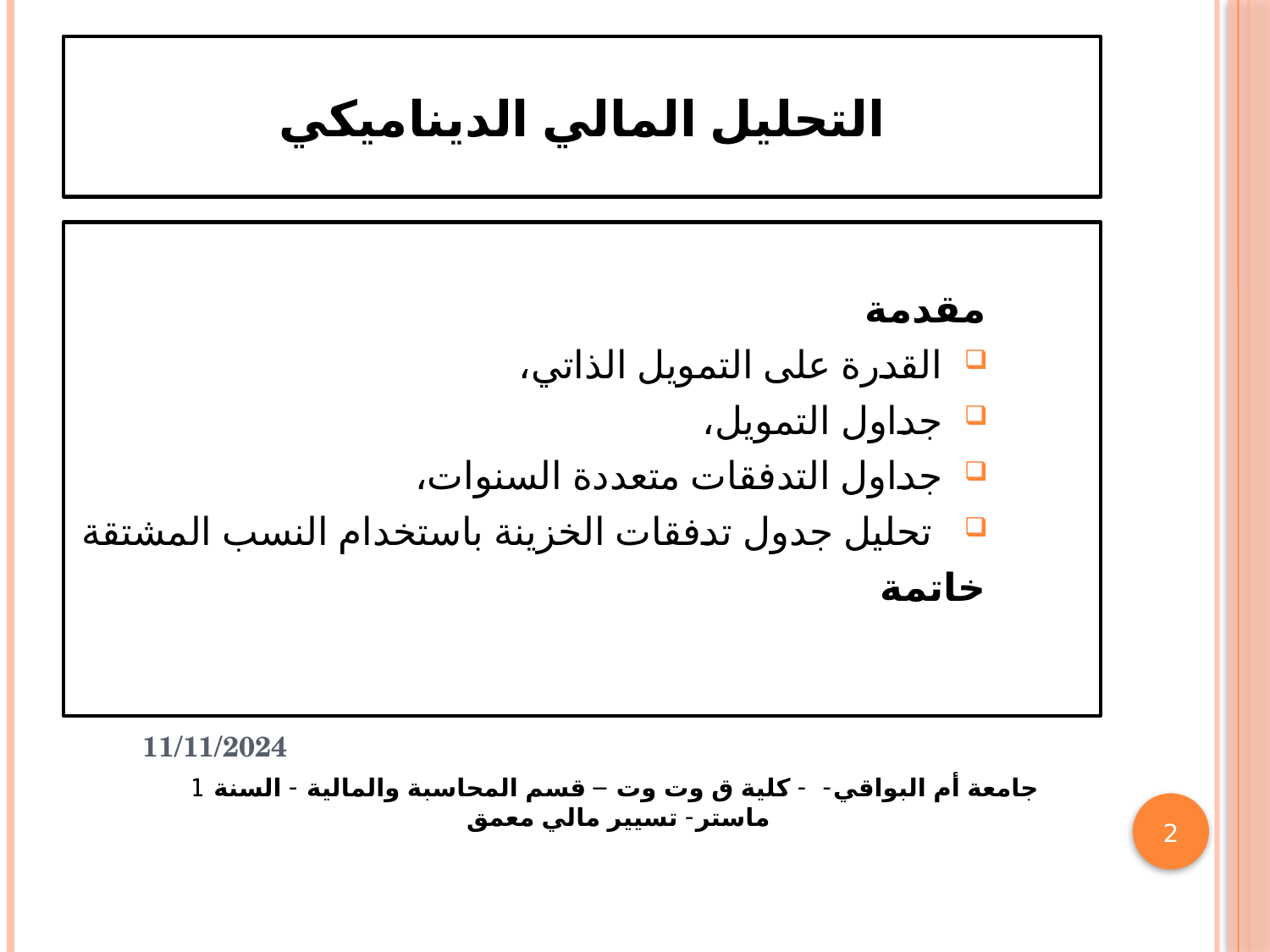

# التحليل المالي الديناميكي

مقدمة
القدرة على التمويل الذاتي،
جداول التمويل،
جداول التدفقات متعددة السنوات،
 تحليل جدول تدفقات الخزينة باستخدام النسب المشتقة
خاتمة

11/11/2024
جامعة أم البواقي-  - كلية ق وت وت – قسم المحاسبة والمالية - السنة 1 ماستر- تسيير مالي معمق
2